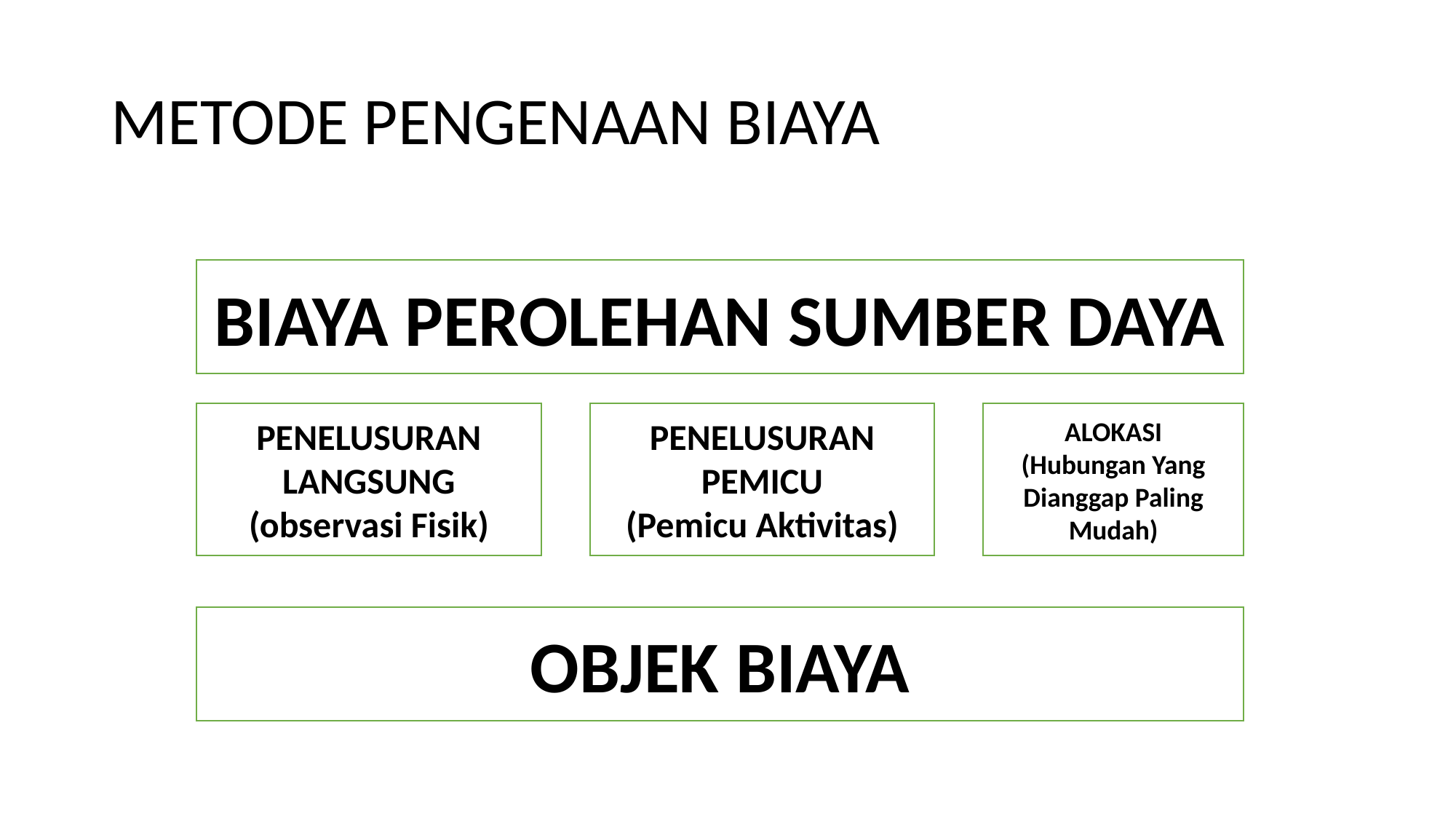

# METODE PENGENAAN BIAYA

BIAYA PEROLEHAN SUMBER DAYA
PENELUSURAN
LANGSUNG
(observasi Fisik)
ALOKASI
(Hubungan Yang Dianggap Paling Mudah)
PENELUSURAN
PEMICU
(Pemicu Aktivitas)
OBJEK BIAYA